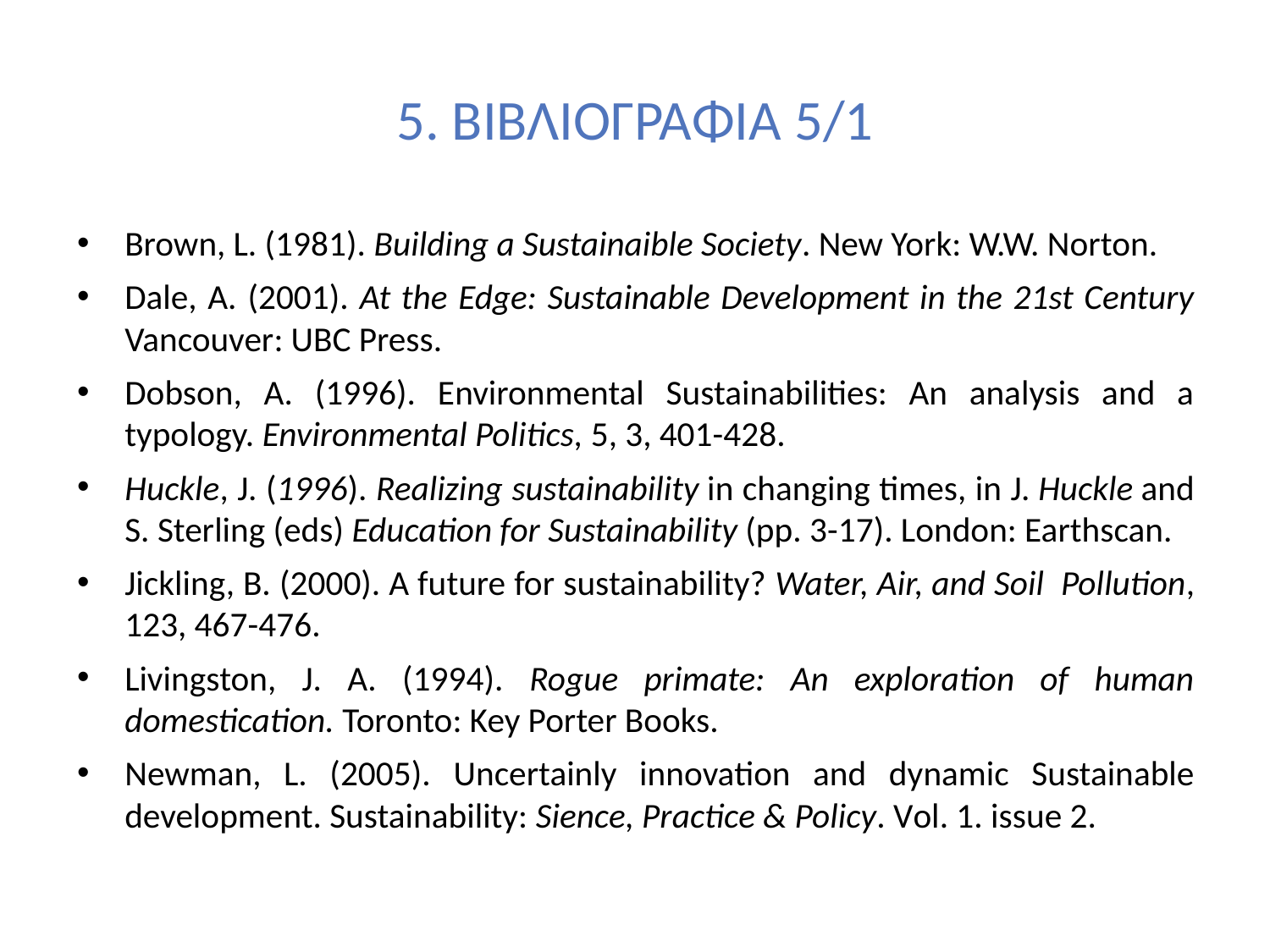

# 5. ΒΙΒΛΙΟΓΡΑΦΙΑ 5/1

Brown, L. (1981). Building a Sustainaible Society. New York: W.W. Norton.
Dale, A. (2001). At the Edge: Sustainable Development in the 21st Century Vancouver: UBC Press.
Dobson, A. (1996). Environmental Sustainabilities: An analysis and a typology. Environmental Politics, 5, 3, 401-428.
Huckle, J. (1996). Realizing sustainability in changing times, in J. Huckle and S. Sterling (eds) Education for Sustainability (pp. 3-17). London: Earthscan.
Jickling, B. (2000). A future for sustainability? Water, Air, and Soil  Pollution, 123, 467-476.
Livingston, J. A. (1994). Rogue primate: An exploration of human domestication. Toronto: Key Porter Books.
Newman, L. (2005). Uncertainly innovation and dynamic Sustainable development. Sustainability: Sience, Practice & Policy. Vol. 1. issue 2.